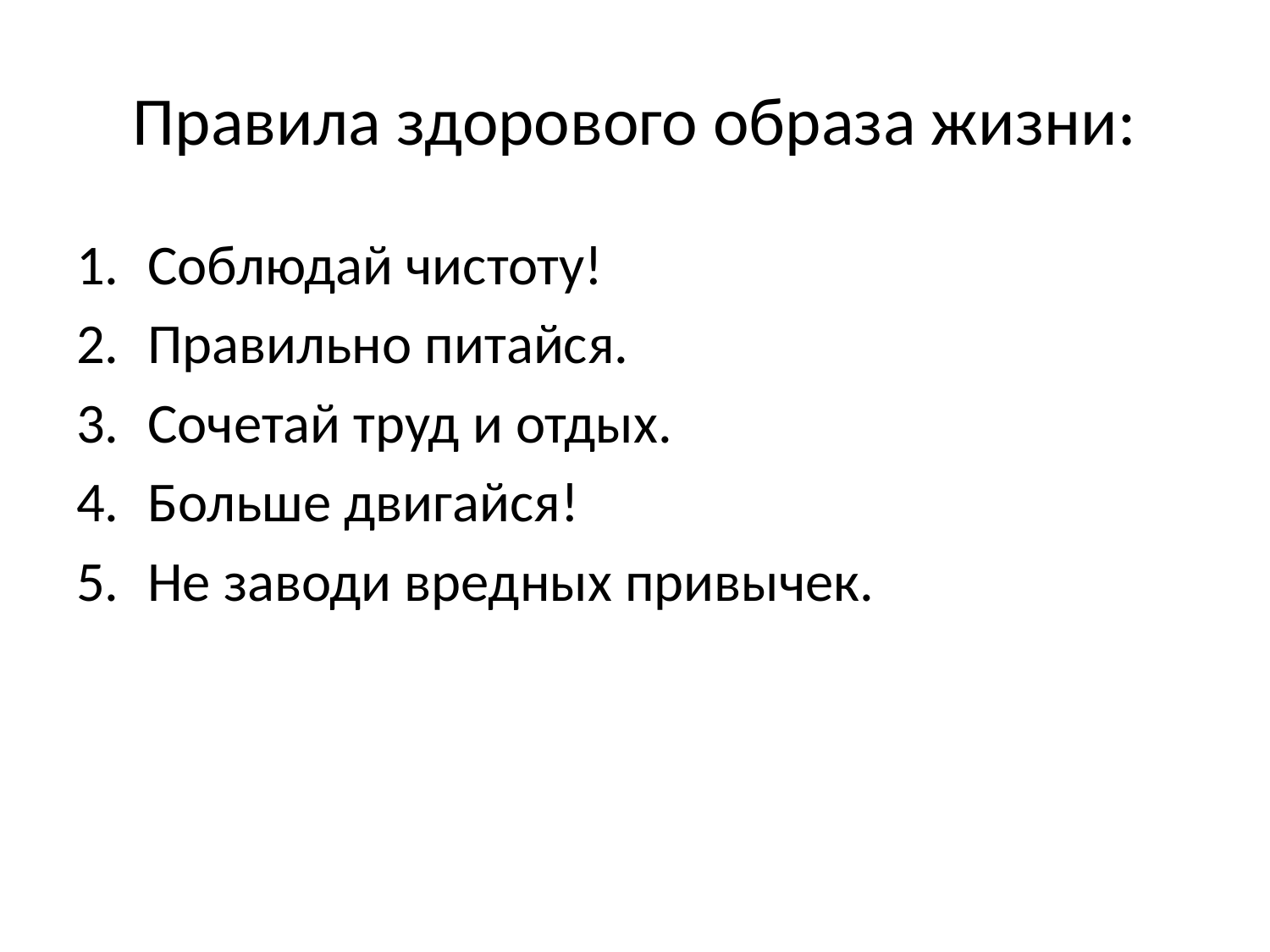

# Правила здорового образа жизни:
Соблюдай чистоту!
Правильно питайся.
Сочетай труд и отдых.
Больше двигайся!
Не заводи вредных привычек.